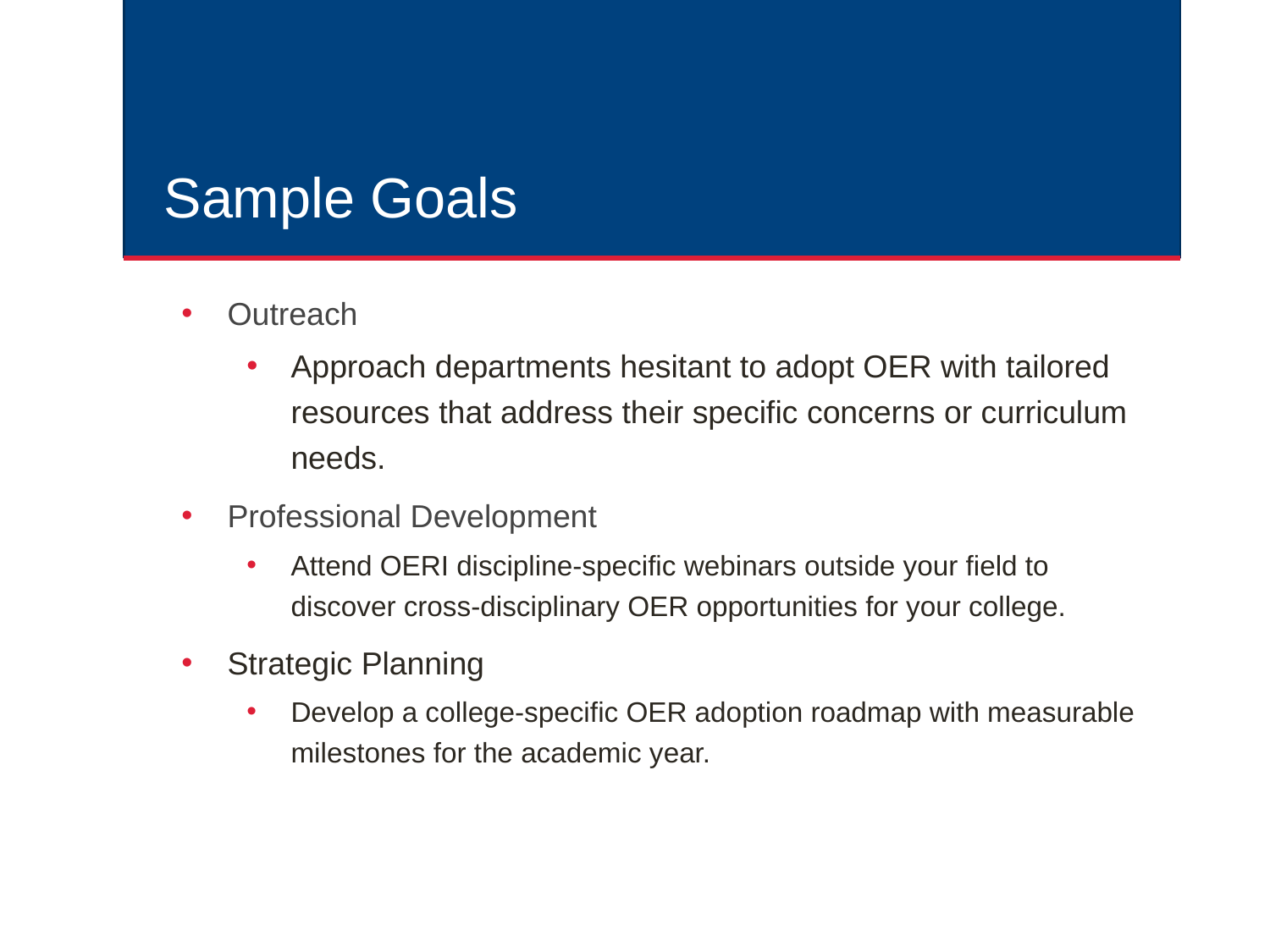

# Sample Goals
Outreach
Approach departments hesitant to adopt OER with tailored resources that address their specific concerns or curriculum needs.
Professional Development
Attend OERI discipline-specific webinars outside your field to discover cross-disciplinary OER opportunities for your college.
Strategic Planning
Develop a college-specific OER adoption roadmap with measurable milestones for the academic year.